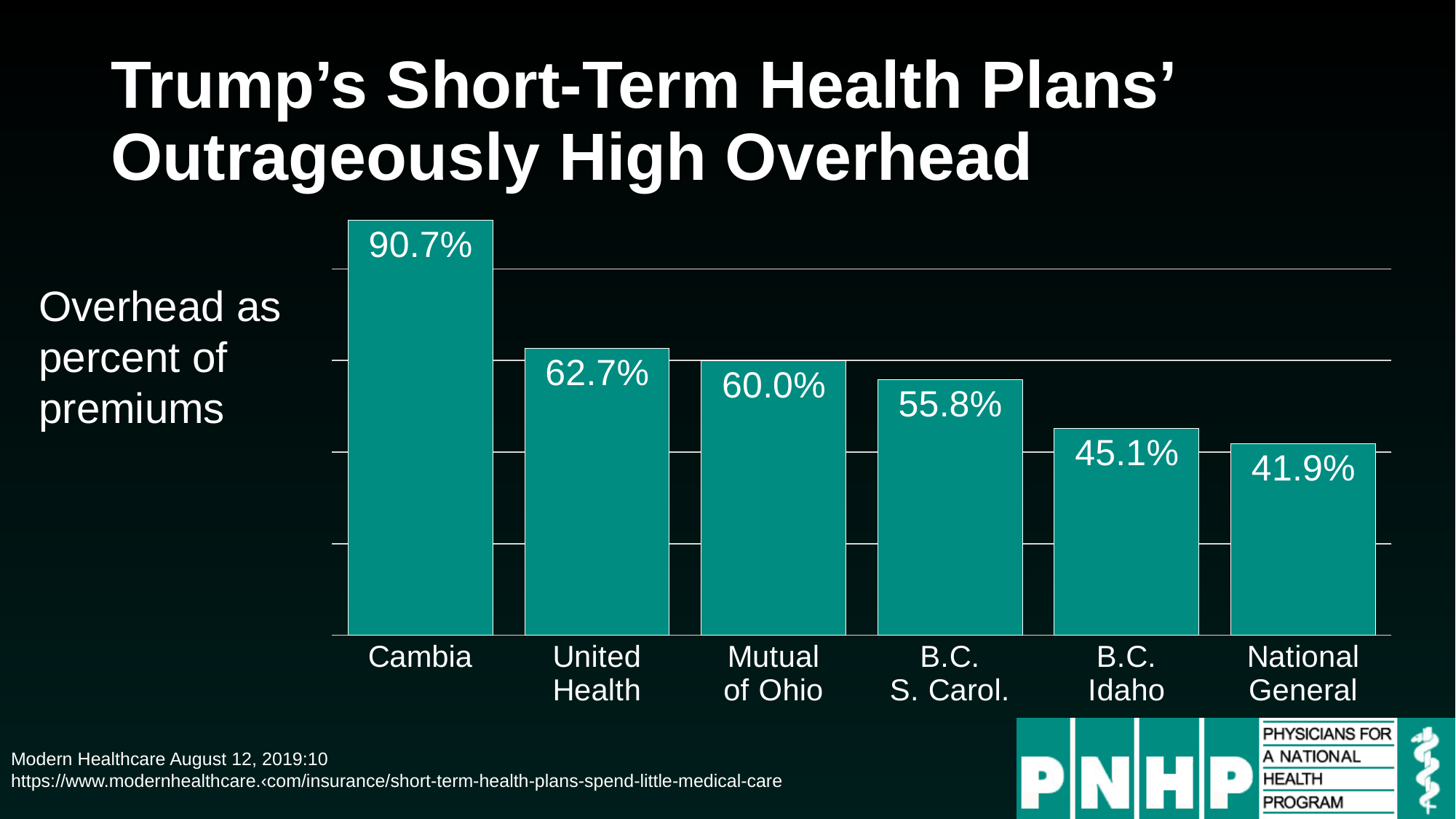

# Trump’s Short-Term Health Plans’ Outrageously High Overhead

### Chart

| Category | Series 1 |
|---|---|
| Cambia | 0.907 |
| United
Health | 0.627 |
| Mutual
of Ohio | 0.6 |
| B.C.
S. Carol. | 0.558 |
| B.C.
Idaho | 0.451 |
| National
General | 0.419 |
Overhead as percent of premiums
Modern Healthcare August 12, 2019:10
https://www.modernhealthcare.‹com/insurance/short-term-health-plans-spend-little-medical-care